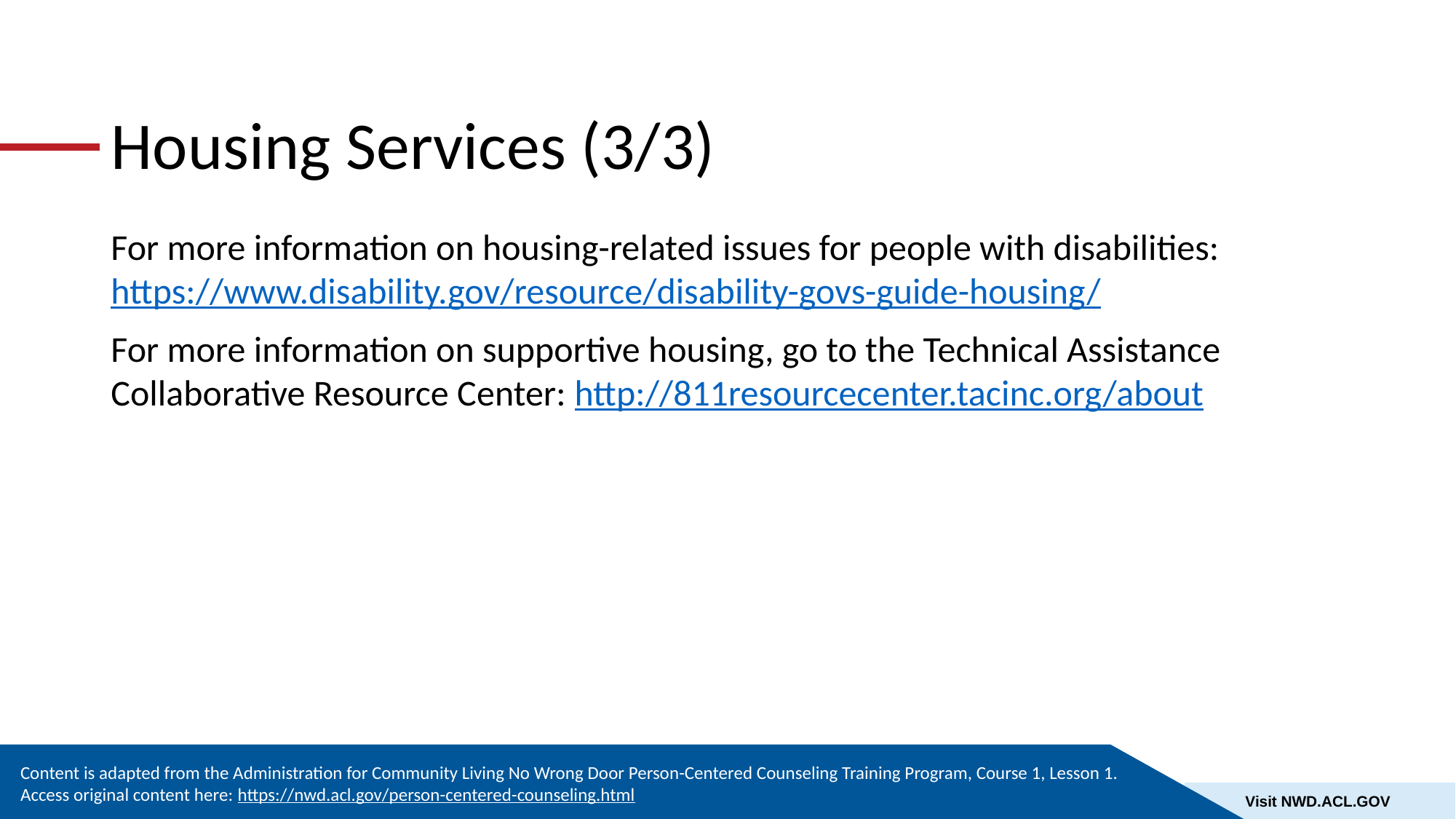

# Housing Services (3/3)
For more information on housing-related issues for people with disabilities: https://www.disability.gov/resource/disability-govs-guide-housing/
For more information on supportive housing, go to the Technical Assistance Collaborative Resource Center: http://811resourcecenter.tacinc.org/about